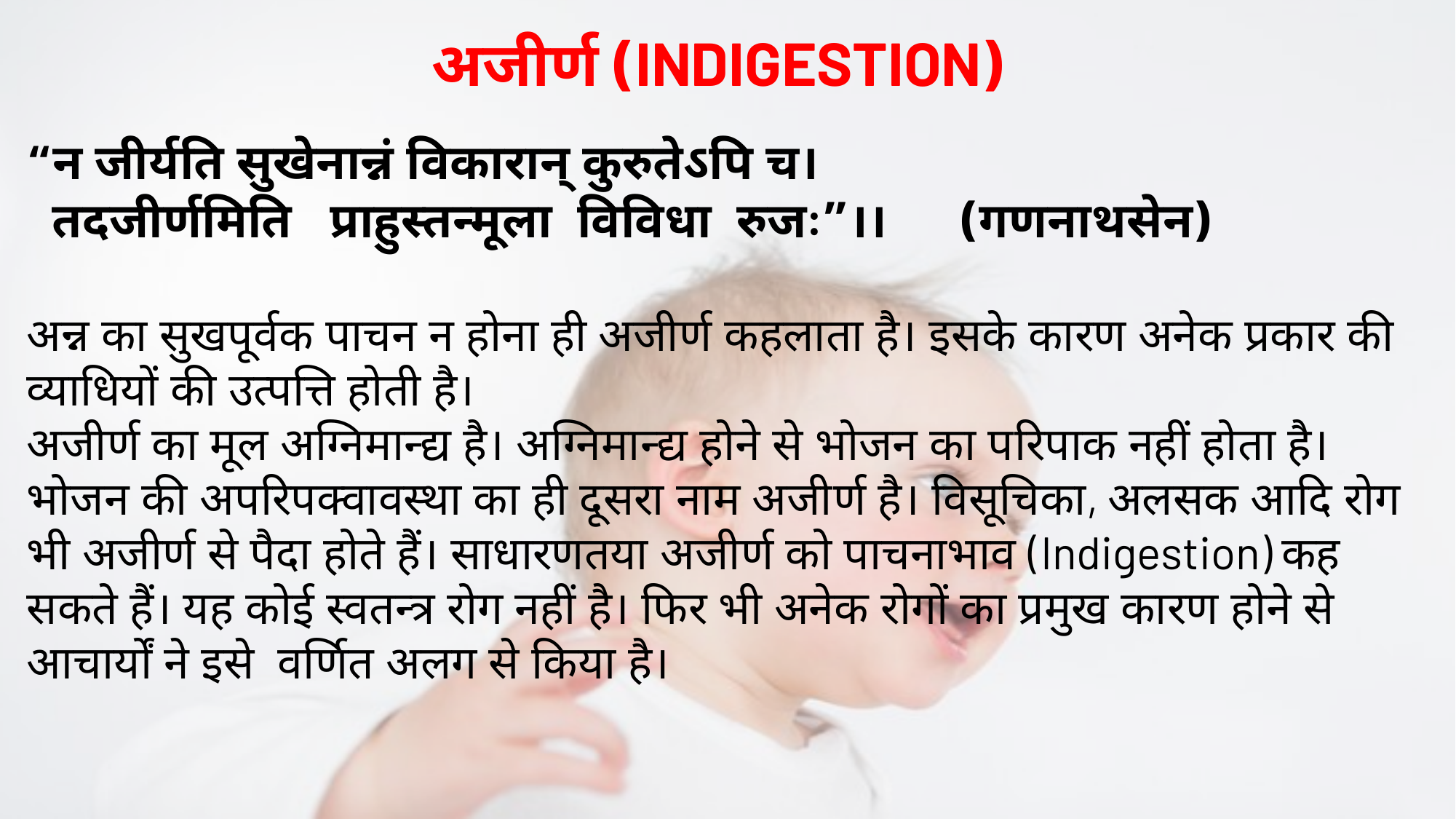

अजीर्ण (INDIGESTION)

“न जीर्यति सुखेनान्नं विकारान् कुरुतेऽपि च।
  तदजीर्णमिति   प्राहुस्तन्मूला  विविधा  रुजः”।।      (गणनाथसेन)

अन्न का सुखपूर्वक पाचन न होना ही अजीर्ण कहलाता है। इसके कारण अनेक प्रकार की व्याधियों की उत्पत्ति होती है।
अजीर्ण का मूल अग्निमान्द्य है। अग्निमान्द्य होने से भोजन का परिपाक नहीं होता है। भोजन की अपरिपक्वावस्था का ही दूसरा नाम अजीर्ण है। विसूचिका, अलसक आदि रोग भी अजीर्ण से पैदा होते हैं। साधारणतया अजीर्ण को पाचनाभाव (Indigestion) कह सकते हैं। यह कोई स्वतन्त्र रोग नहीं है। फिर भी अनेक रोगों का प्रमुख कारण होने से आचार्यों ने इसे  वर्णित अलग से किया है।